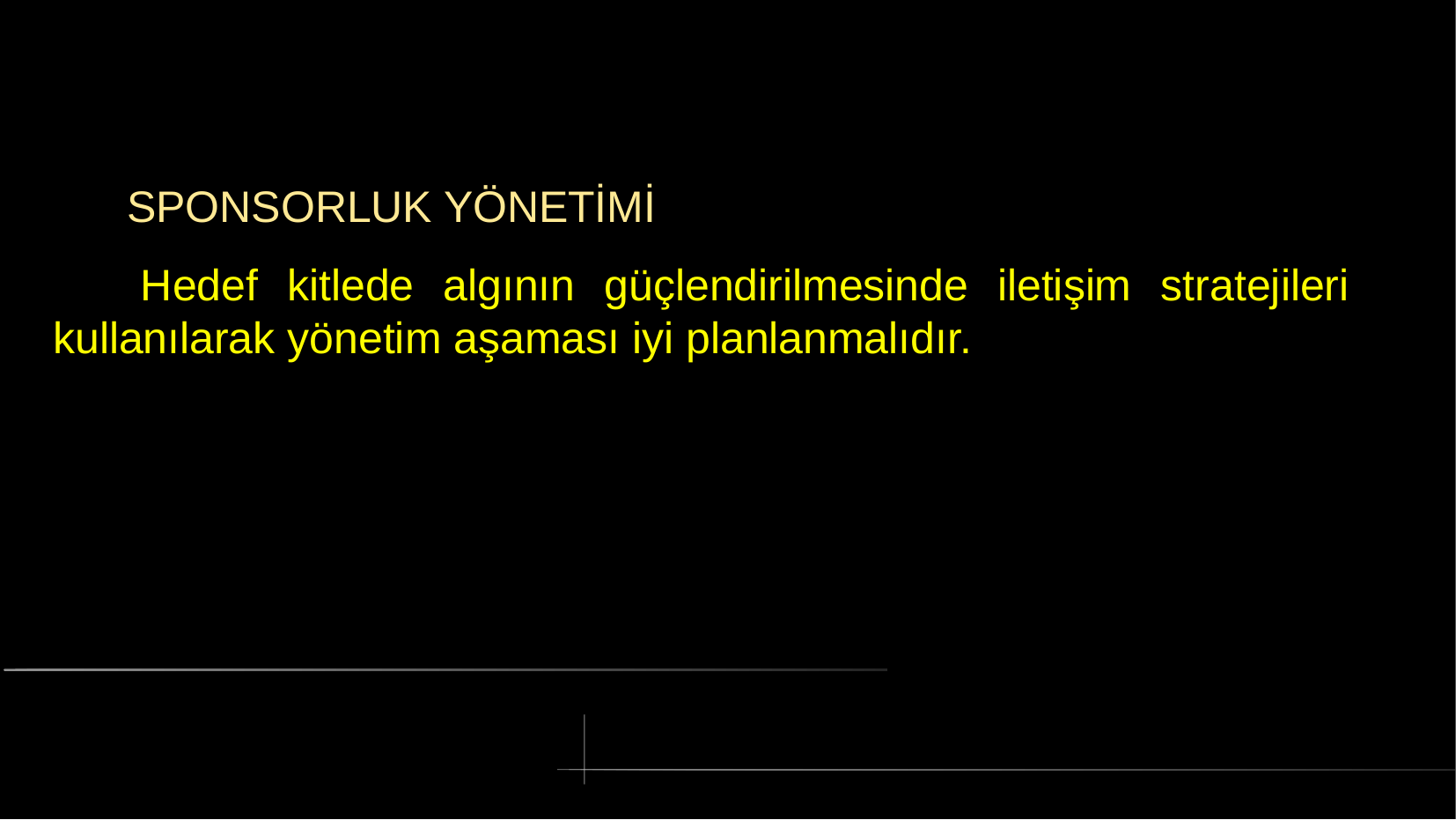

# SPONSORLUK YÖNETİMİ
   Hedef kitlede algının güçlendirilmesinde iletişim stratejileri kullanılarak yönetim aşaması iyi planlanmalıdır.